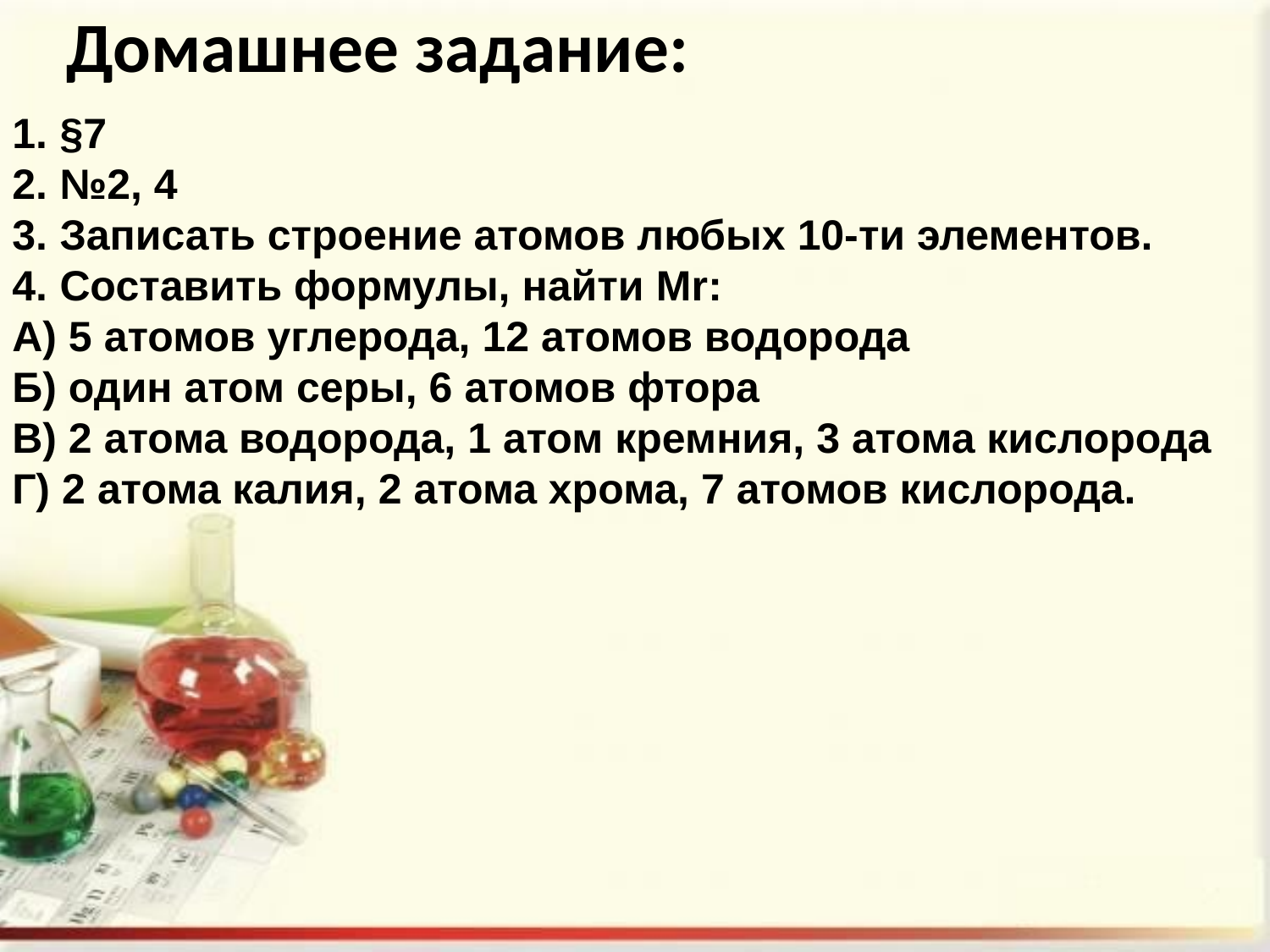

# Домашнее задание:
§7
№2, 4
Записать строение атомов любых 10-ти элементов.
Составить формулы, найти Mr:
А) 5 атомов углерода, 12 атомов водорода
Б) один атом серы, 6 атомов фтора
В) 2 атома водорода, 1 атом кремния, 3 атома кислорода
Г) 2 атома калия, 2 атома хрома, 7 атомов кислорода.